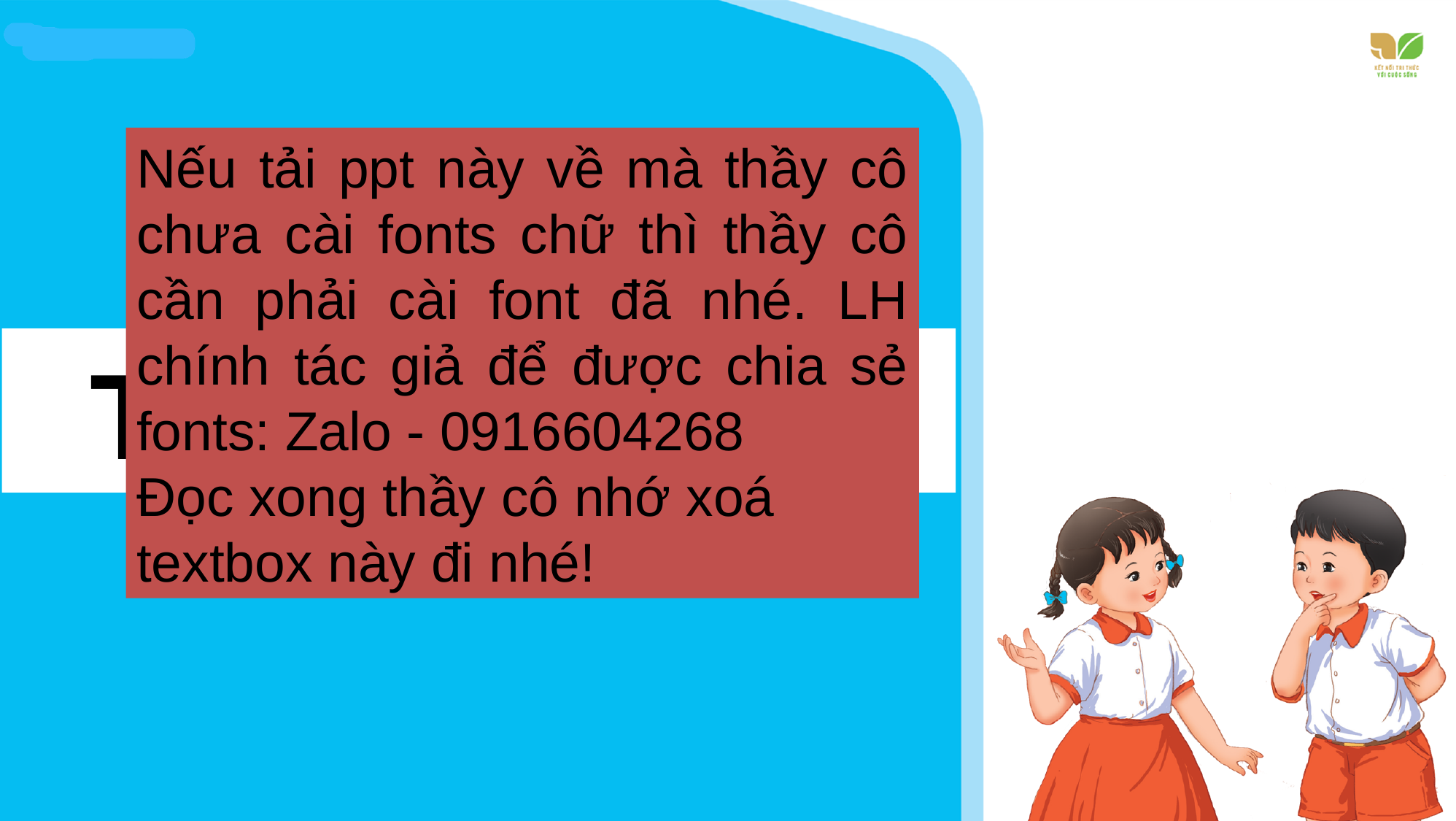

Nếu tải ppt này về mà thầy cô chưa cài fonts chữ thì thầy cô cần phải cài font đã nhé. LH chính tác giả để được chia sẻ fonts: Zalo - 0916604268
Đọc xong thầy cô nhớ xoá textbox này đi nhé!
TIẾNG VIỆT 2